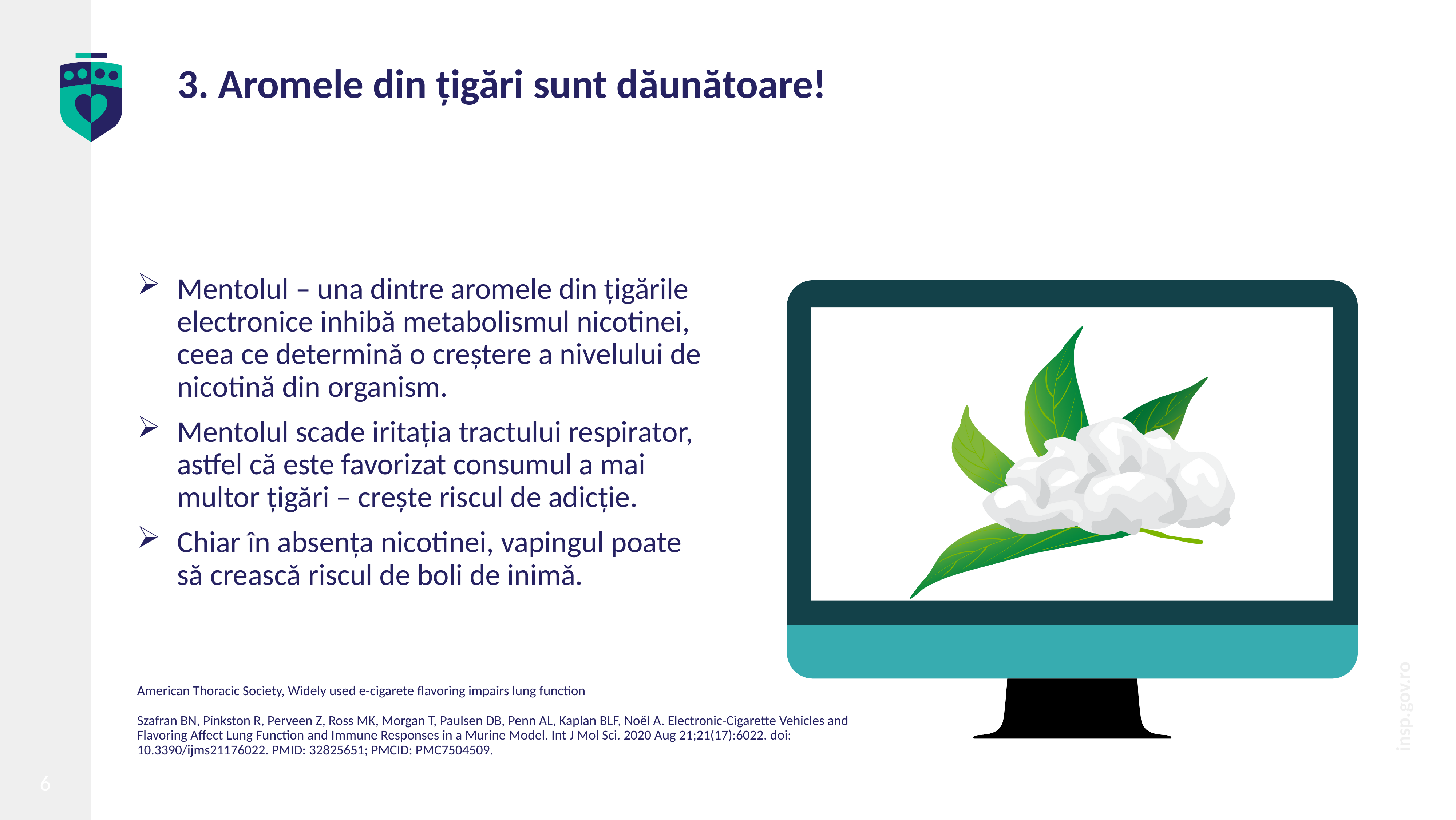

# 3. Aromele din țigări sunt dăunătoare!
Mentolul – una dintre aromele din țigările electronice inhibă metabolismul nicotinei, ceea ce determină o creștere a nivelului de nicotină din organism.
Mentolul scade iritația tractului respirator, astfel că este favorizat consumul a mai multor țigări – crește riscul de adicție.
Chiar în absența nicotinei, vapingul poate să crească riscul de boli de inimă.

American Thoracic Society, Widely used e-cigarete flavoring impairs lung function
Szafran BN, Pinkston R, Perveen Z, Ross MK, Morgan T, Paulsen DB, Penn AL, Kaplan BLF, Noël A. Electronic-Cigarette Vehicles and Flavoring Affect Lung Function and Immune Responses in a Murine Model. Int J Mol Sci. 2020 Aug 21;21(17):6022. doi: 10.3390/ijms21176022. PMID: 32825651; PMCID: PMC7504509.
6